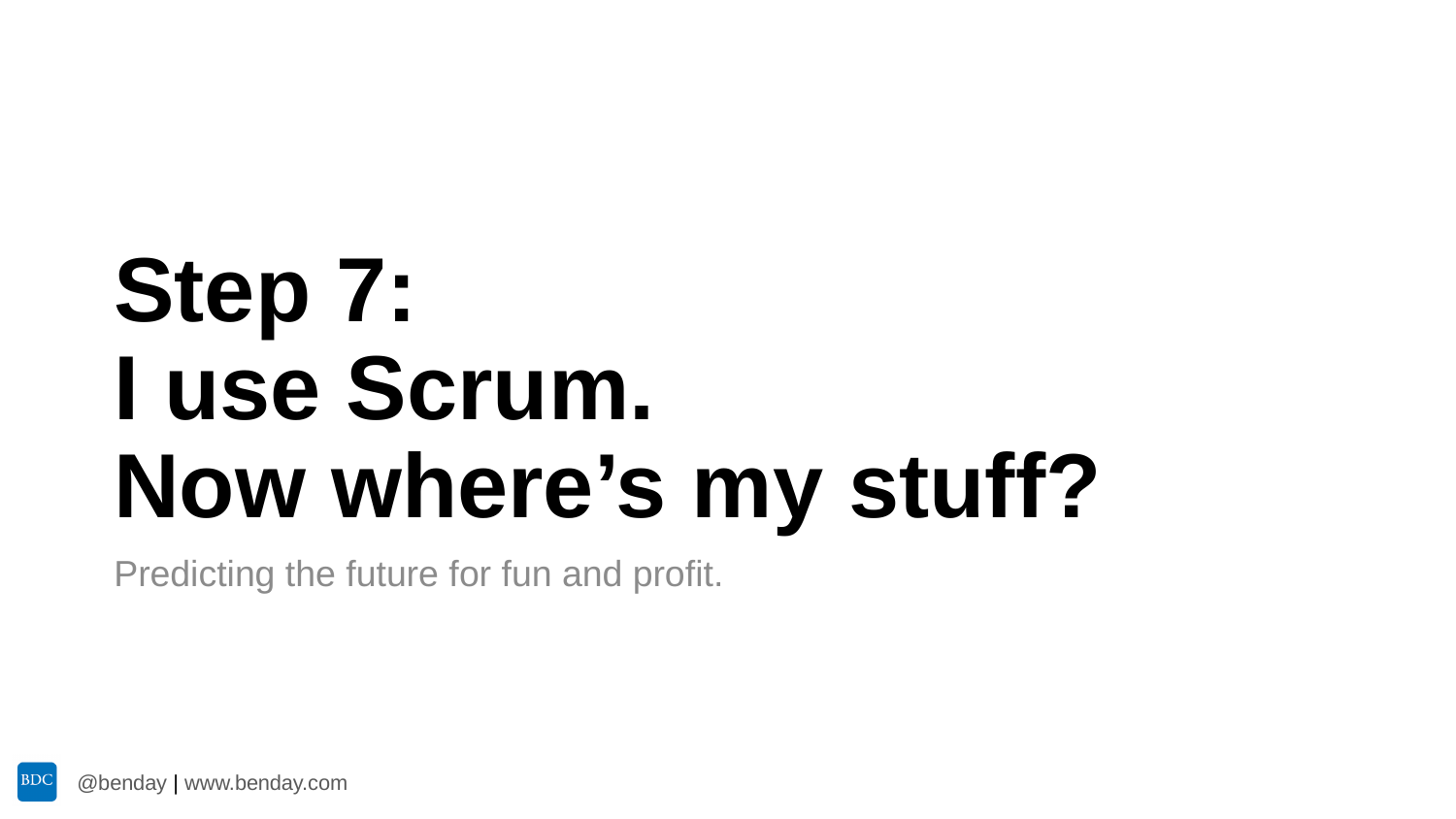

# Step 7: I use Scrum. Now where’s my stuff?
Predicting the future for fun and profit.